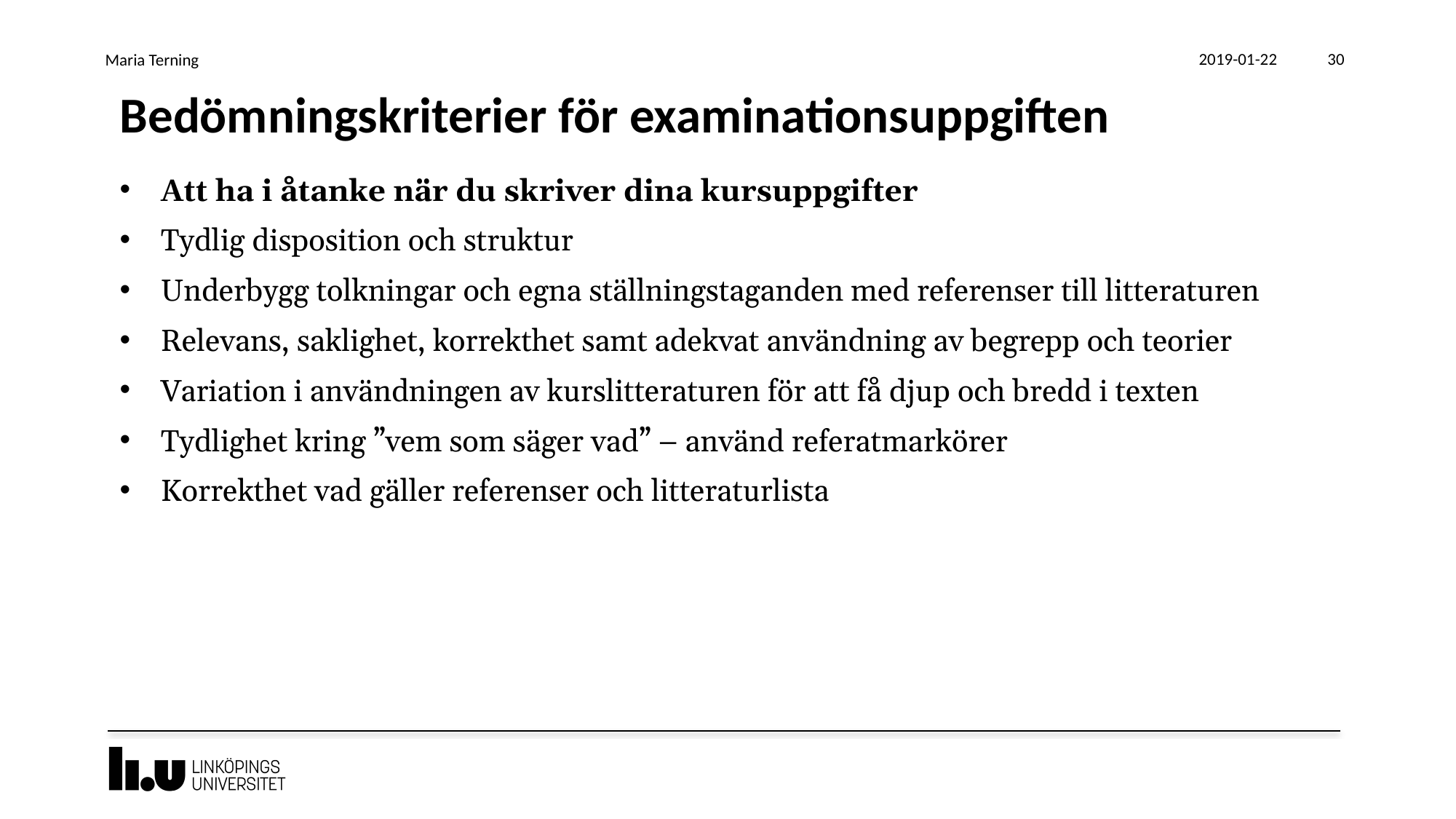

Maria Terning
2019-01-22
30
# Bedömningskriterier för examinationsuppgiften
Att ha i åtanke när du skriver dina kursuppgifter
Tydlig disposition och struktur
Underbygg tolkningar och egna ställningstaganden med referenser till litteraturen
Relevans, saklighet, korrekthet samt adekvat användning av begrepp och teorier
Variation i användningen av kurslitteraturen för att få djup och bredd i texten
Tydlighet kring ”vem som säger vad” – använd referatmarkörer
Korrekthet vad gäller referenser och litteraturlista